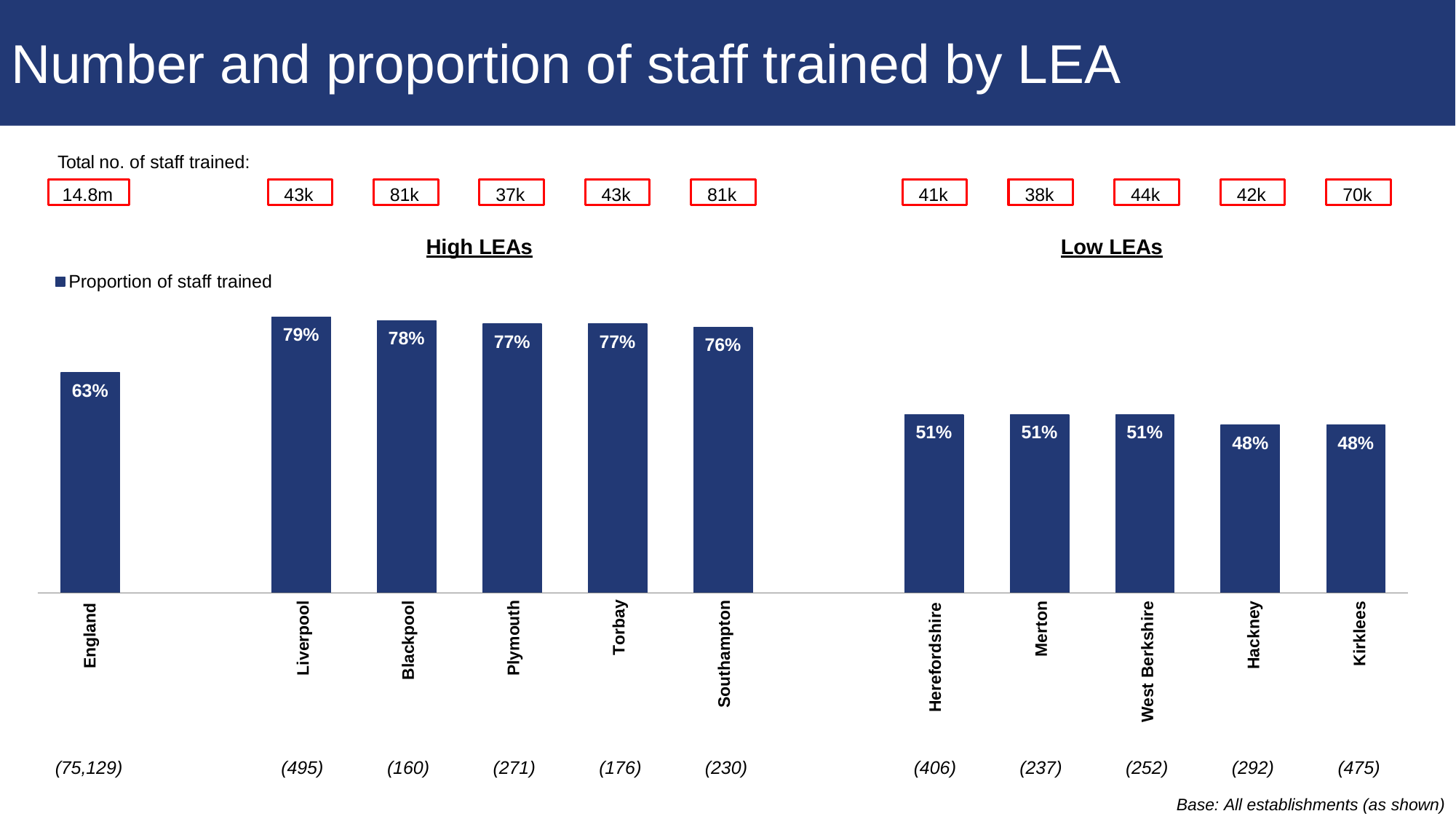

# Number and proportion of staff trained by LEA
Total no. of staff trained:
14.8m
43k
81k
37k
43k
81k
41k
38k
44k
42k
70k
High LEAs
Low LEAs
Proportion of staff trained

79%

78%

77%
77%
76%

63%

51%
51%
51%

48%
48%

Torbay
Southampton
Plymouth
Liverpool
Blackpool
Hackney
Merton
Kirklees
West Berkshire
Herefordshire
England
(75,129)
(495)
(160)
(271)
(176)
(230)
(406)
(237)
(252)
(292)
(475)
Base: All establishments (as shown)